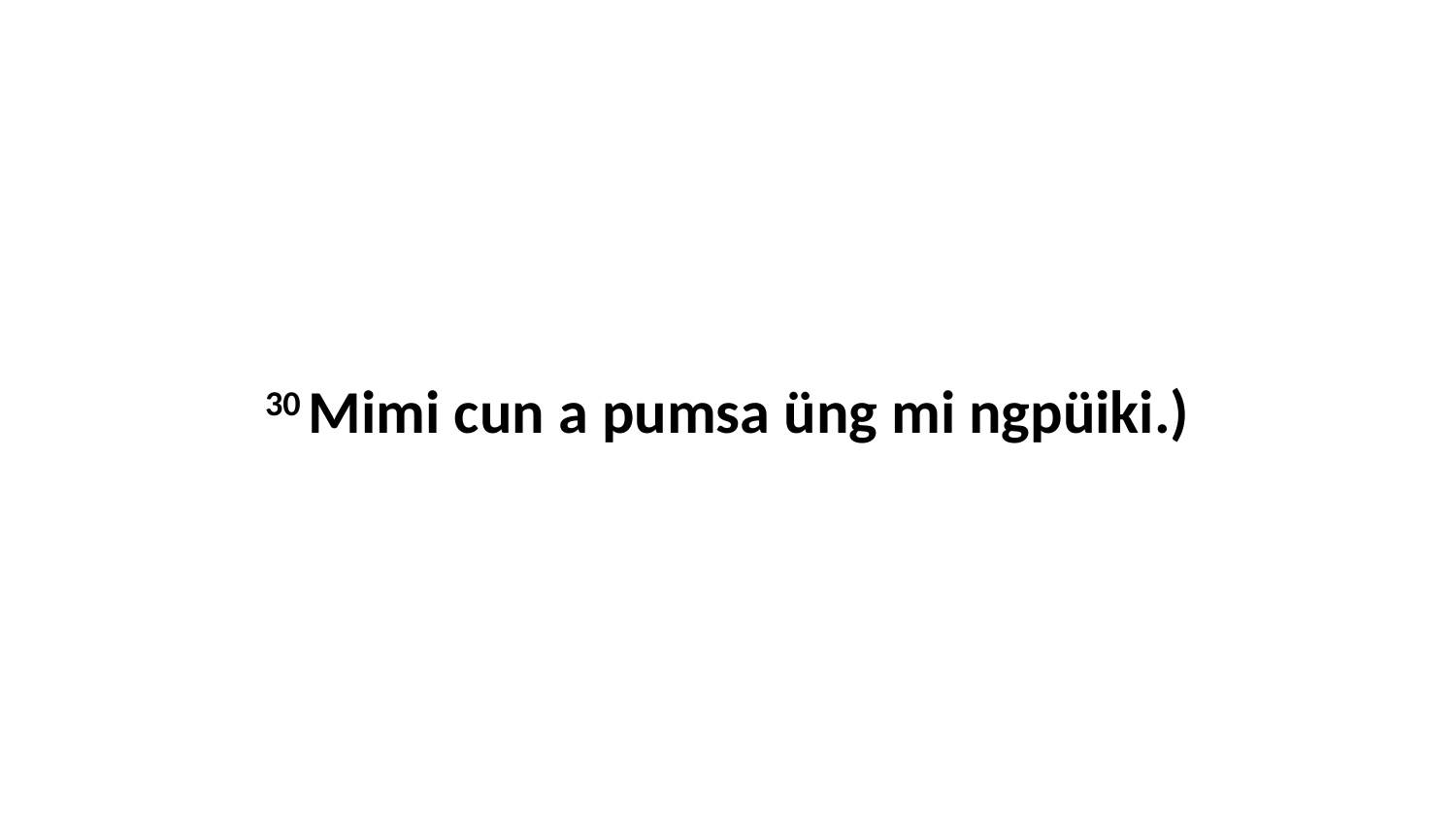

30 Mimi cun a pumsa üng mi ngpüiki.)